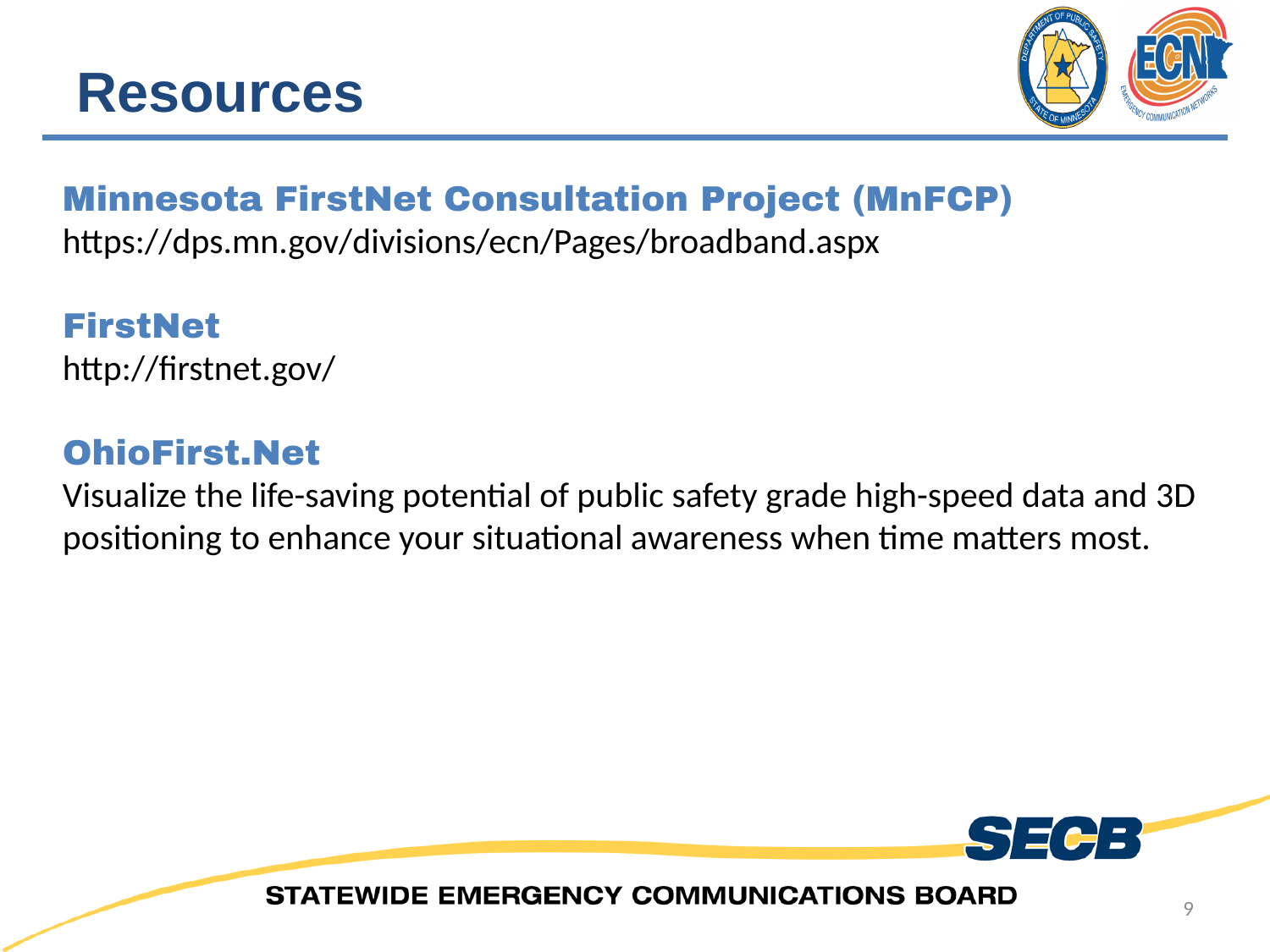

# Resources
Minnesota FirstNet Consultation Project (MnFCP)
https://dps.mn.gov/divisions/ecn/Pages/broadband.aspx

FirstNet
http://firstnet.gov/

OhioFirst.Net
Visualize the life-saving potential of public safety grade high-speed data and 3D positioning to enhance your situational awareness when time matters most.